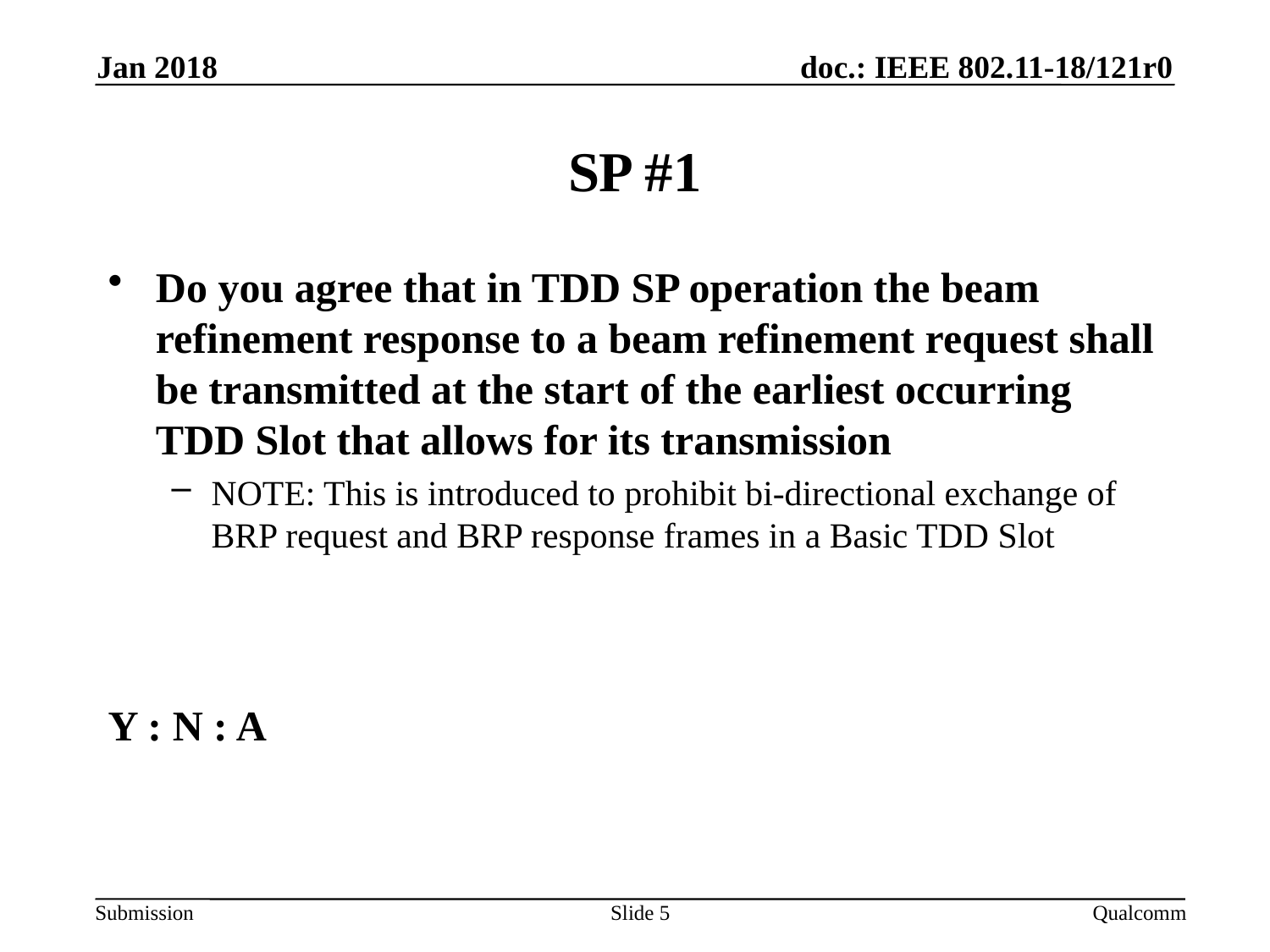

Jan 2018
# SP #1
Do you agree that in TDD SP operation the beam refinement response to a beam refinement request shall be transmitted at the start of the earliest occurring TDD Slot that allows for its transmission
NOTE: This is introduced to prohibit bi-directional exchange of BRP request and BRP response frames in a Basic TDD Slot

Y : N : A
Slide 5
Qualcomm